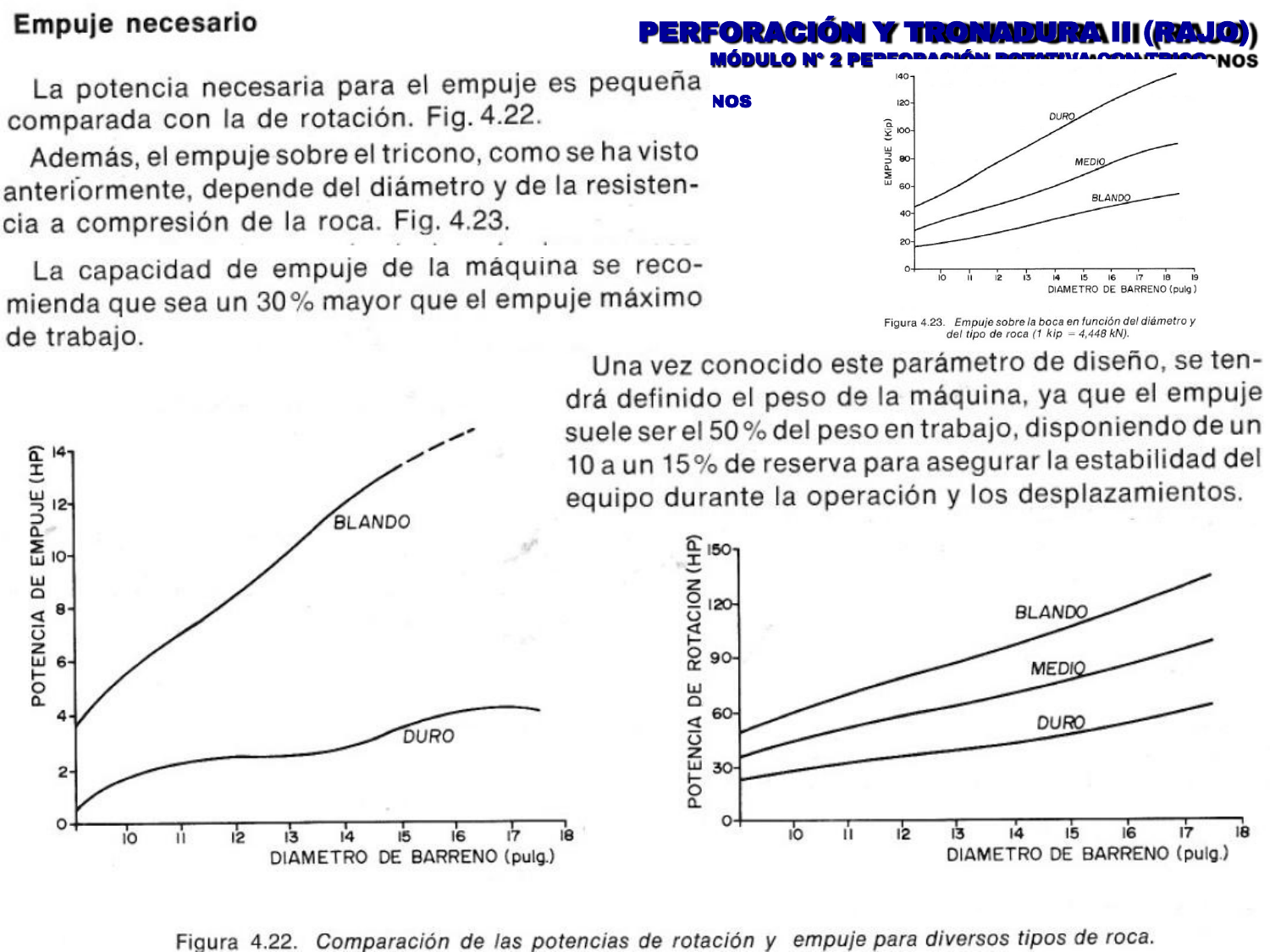

PERFORACIÓN Y TRONADURA II (RAJO)
MÓDULO N° 2 P	NOS
ERFORACIÓN ROTATIVA CON TRICO